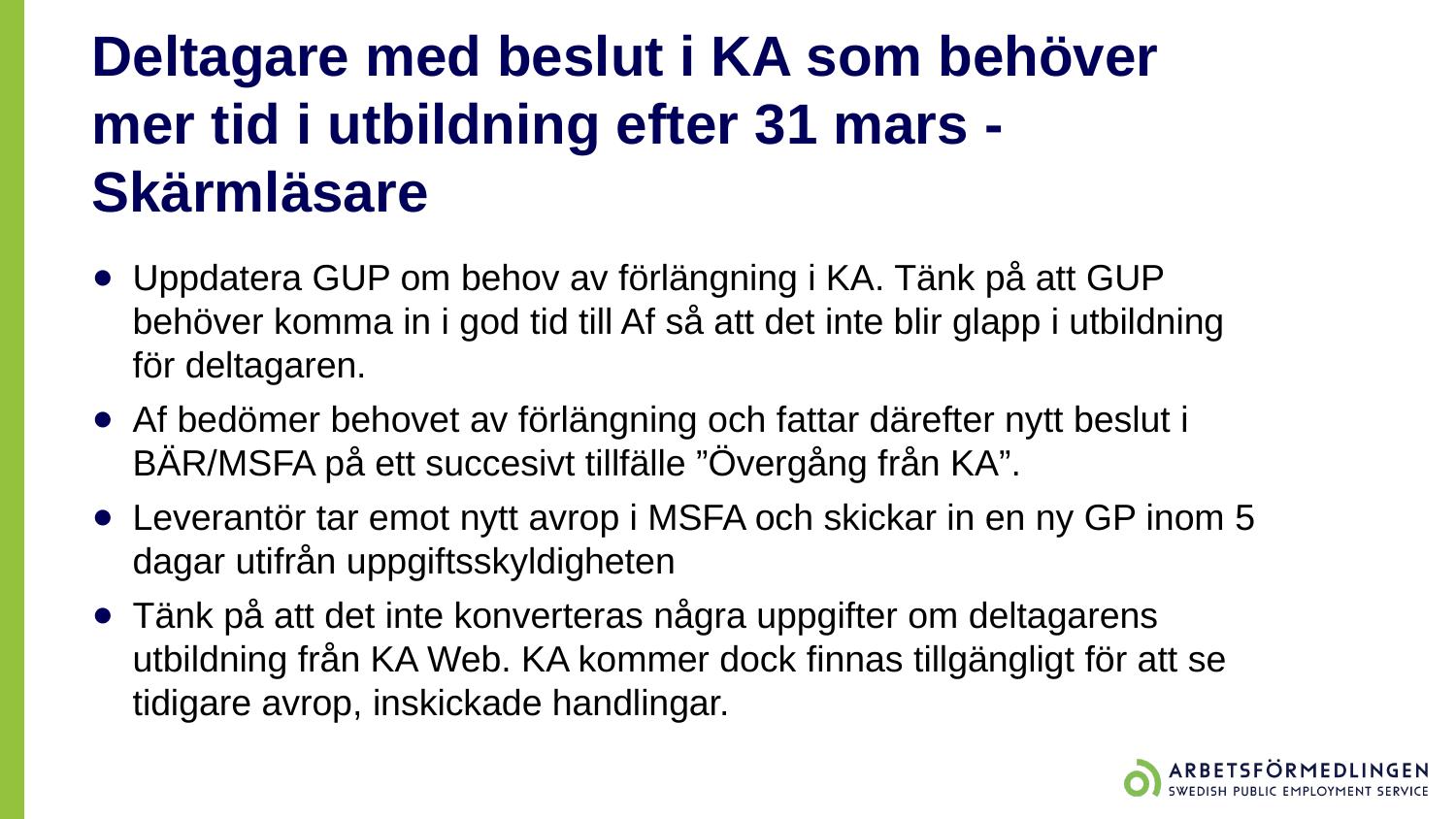

# Deltagare med beslut i KA som behöver mer tid i utbildning efter 31 mars - Skärmläsare
Uppdatera GUP om behov av förlängning i KA. Tänk på att GUP  behöver komma in i god tid till Af så att det inte blir glapp i utbildning för deltagaren.
Af bedömer behovet av förlängning och fattar därefter nytt beslut i BÄR/MSFA på ett succesivt tillfälle ”Övergång från KA”.
Leverantör tar emot nytt avrop i MSFA och skickar in en ny GP inom 5 dagar utifrån uppgiftsskyldigheten
Tänk på att det inte konverteras några uppgifter om deltagarens utbildning från KA Web. KA kommer dock finnas tillgängligt för att se tidigare avrop, inskickade handlingar.